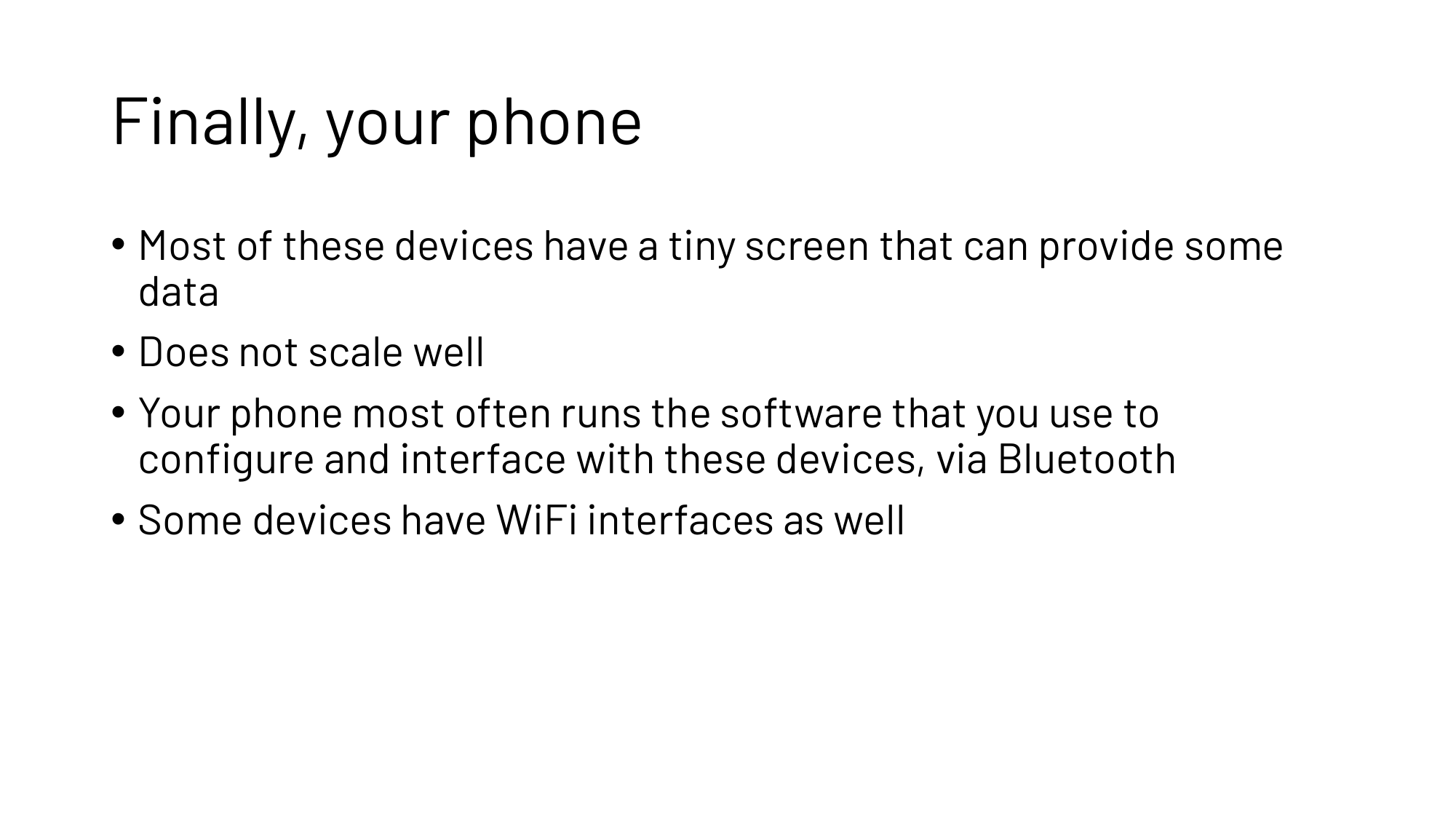

# Finally, your phone
Most of these devices have a tiny screen that can provide some data
Does not scale well
Your phone most often runs the software that you use to configure and interface with these devices, via Bluetooth
Some devices have WiFi interfaces as well